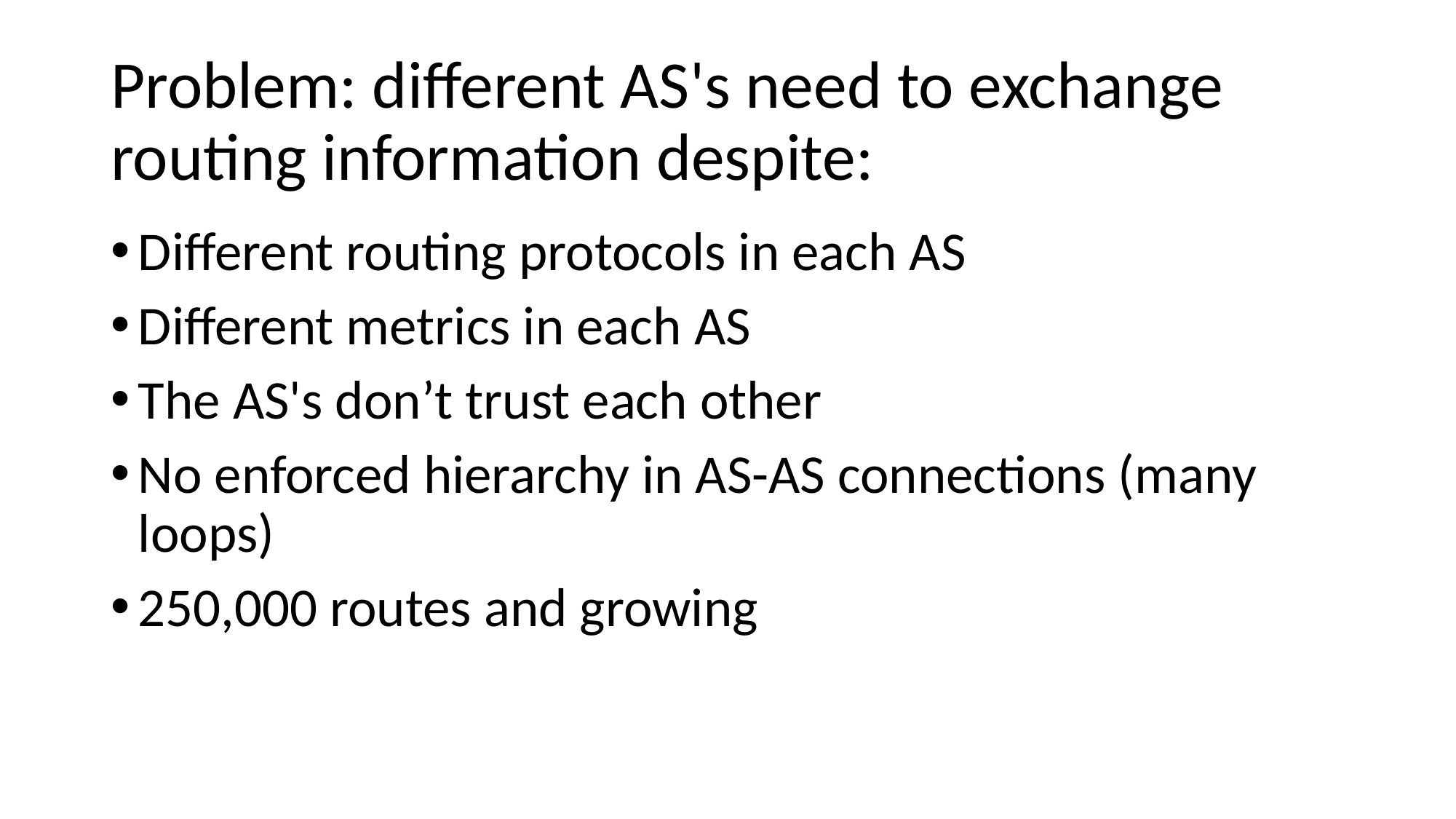

# Problem: different AS's need to exchange routing information despite:
Different routing protocols in each AS
Different metrics in each AS
The AS's don’t trust each other
No enforced hierarchy in AS-AS connections (many loops)
250,000 routes and growing